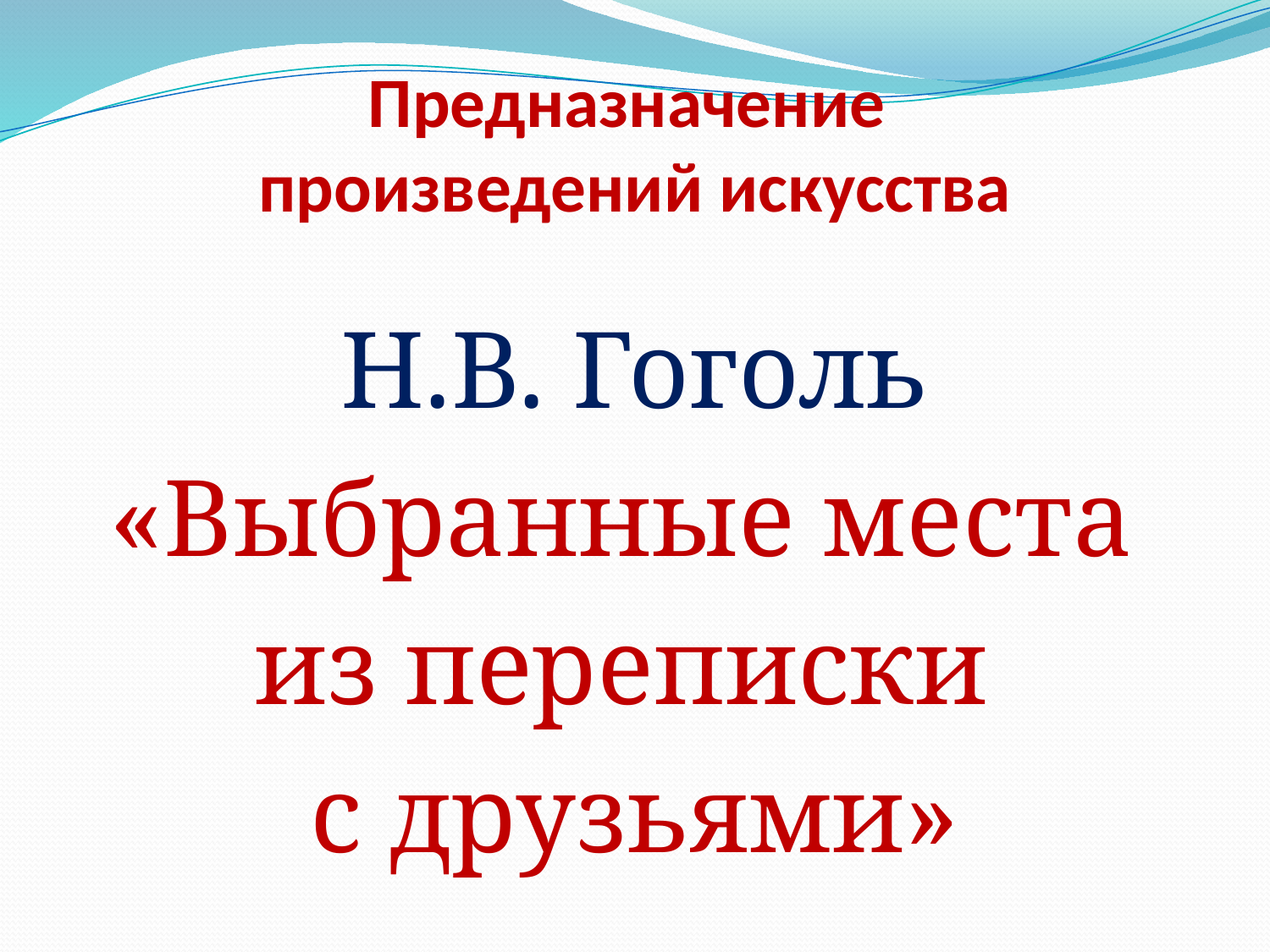

# Предназначение произведений искусства
Н.В. Гоголь
«Выбранные места
из переписки
с друзьями»